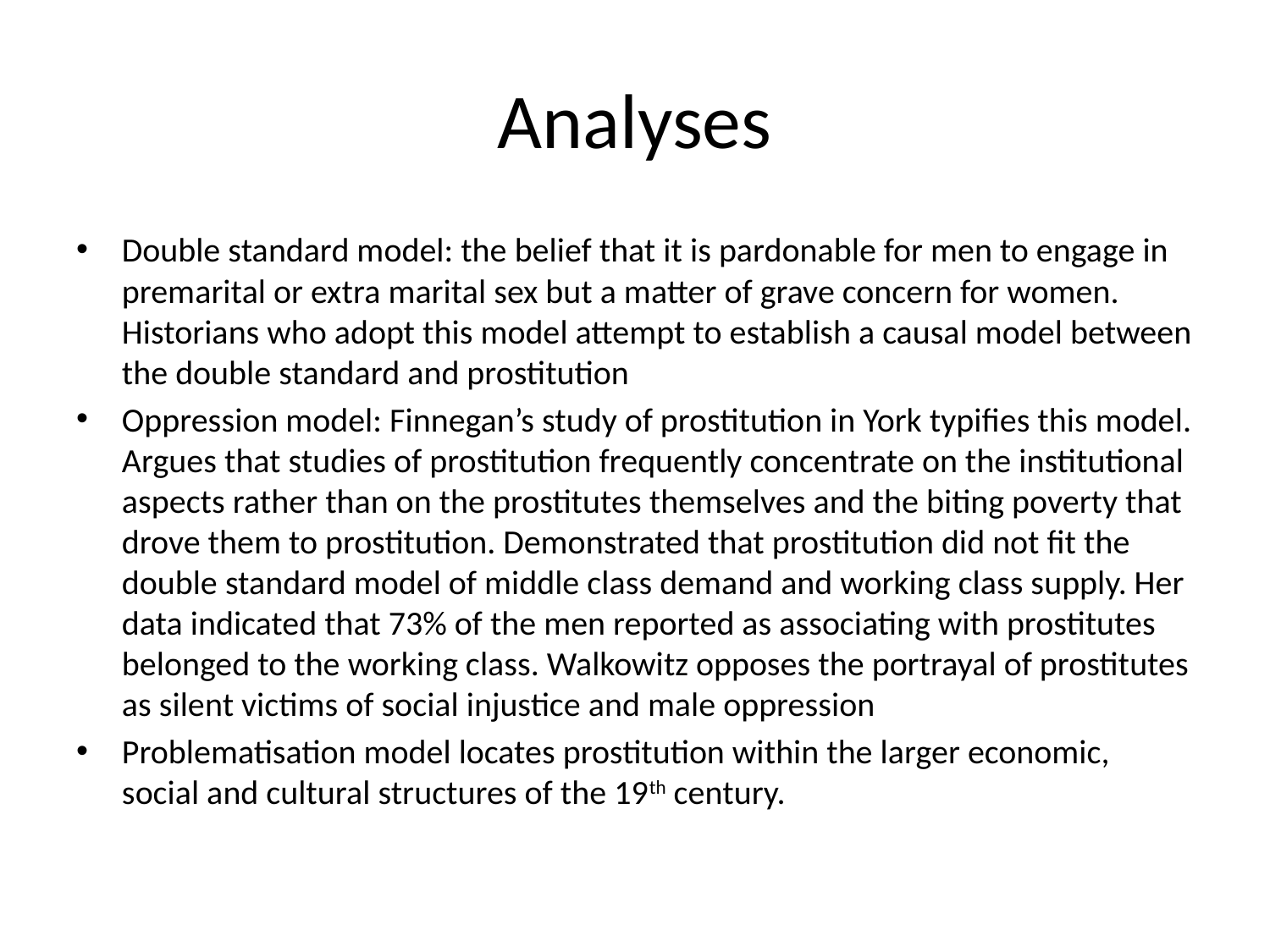

# Analyses
Double standard model: the belief that it is pardonable for men to engage in premarital or extra marital sex but a matter of grave concern for women. Historians who adopt this model attempt to establish a causal model between the double standard and prostitution
Oppression model: Finnegan’s study of prostitution in York typifies this model. Argues that studies of prostitution frequently concentrate on the institutional aspects rather than on the prostitutes themselves and the biting poverty that drove them to prostitution. Demonstrated that prostitution did not fit the double standard model of middle class demand and working class supply. Her data indicated that 73% of the men reported as associating with prostitutes belonged to the working class. Walkowitz opposes the portrayal of prostitutes as silent victims of social injustice and male oppression
Problematisation model locates prostitution within the larger economic, social and cultural structures of the 19th century.